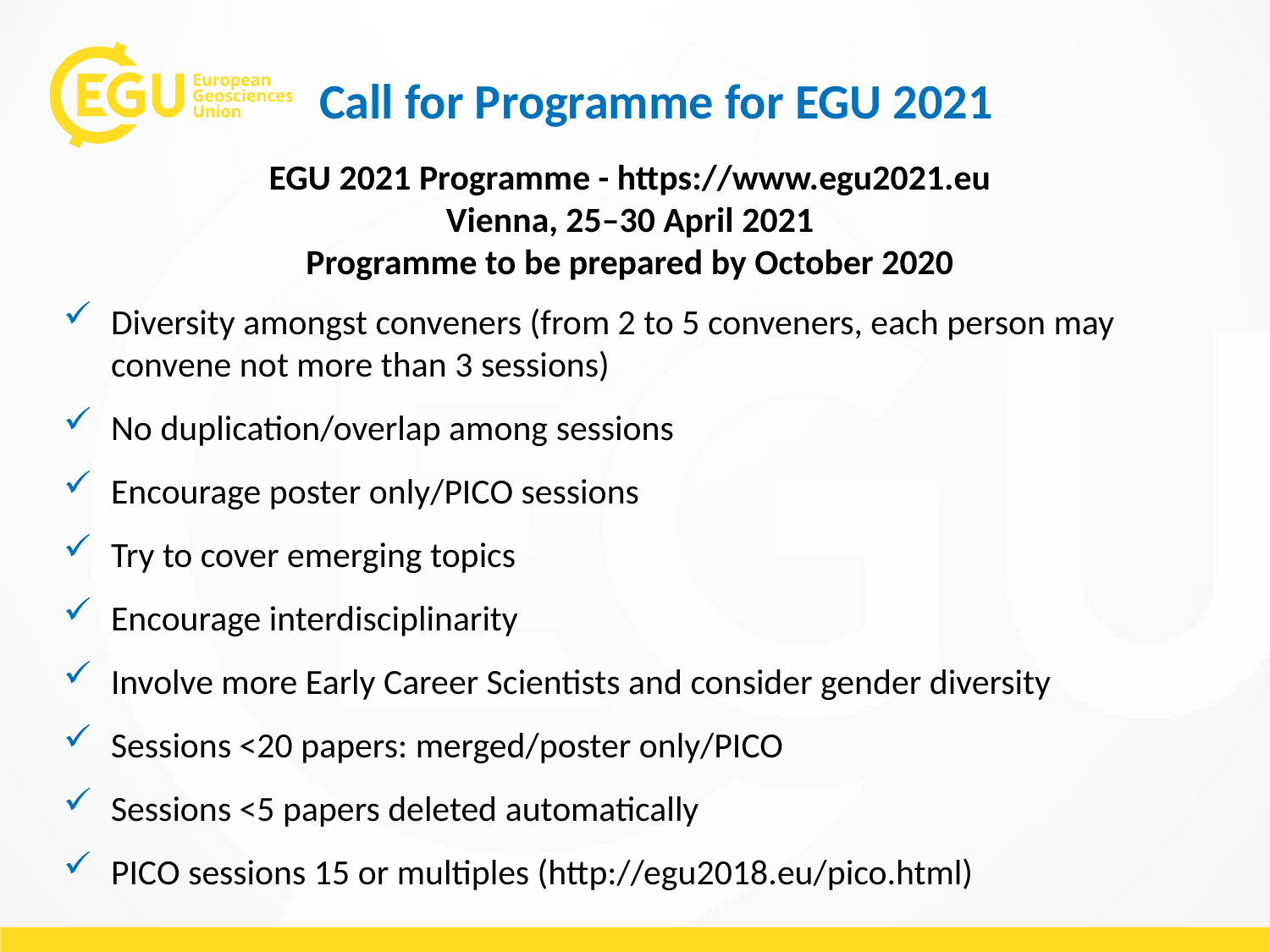

Call for Programme for EGU 2021

EGU 2021 Programme - https://www.egu2021.eu
Vienna, 25–30 April 2021
Programme to be prepared by October 2020
Diversity amongst conveners (from 2 to 5 conveners, each person may convene not more than 3 sessions)
No duplication/overlap among sessions
Encourage poster only/PICO sessions
Try to cover emerging topics
Encourage interdisciplinarity
Involve more Early Career Scientists and consider gender diversity
Sessions <20 papers: merged/poster only/PICO
Sessions <5 papers deleted automatically
PICO sessions 15 or multiples (http://egu2018.eu/pico.html)